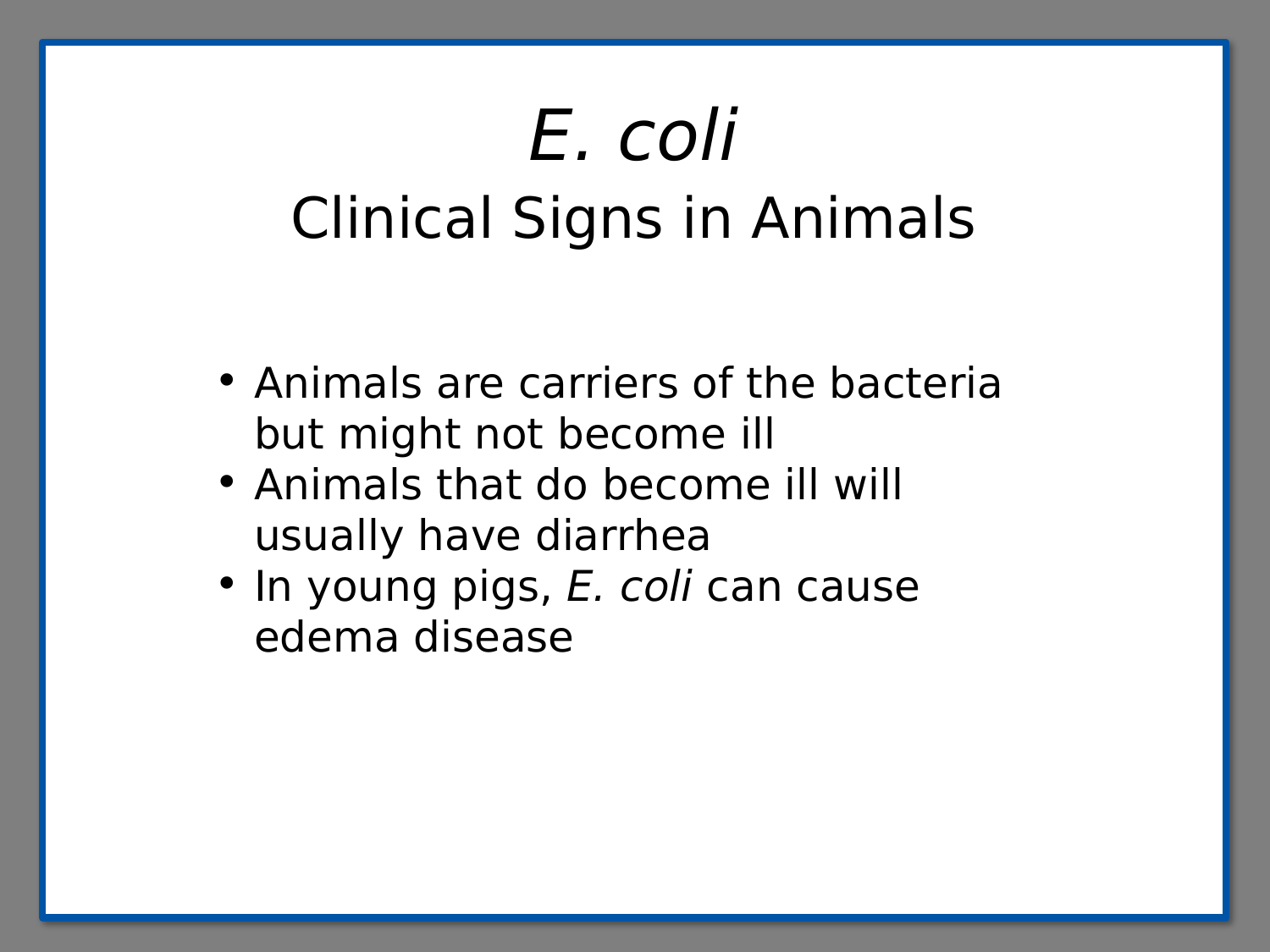

E. coli
Clinical Signs in Animals
Animals are carriers of the bacteria but might not become ill
Animals that do become ill will usually have diarrhea
In young pigs, E. coli can cause edema disease